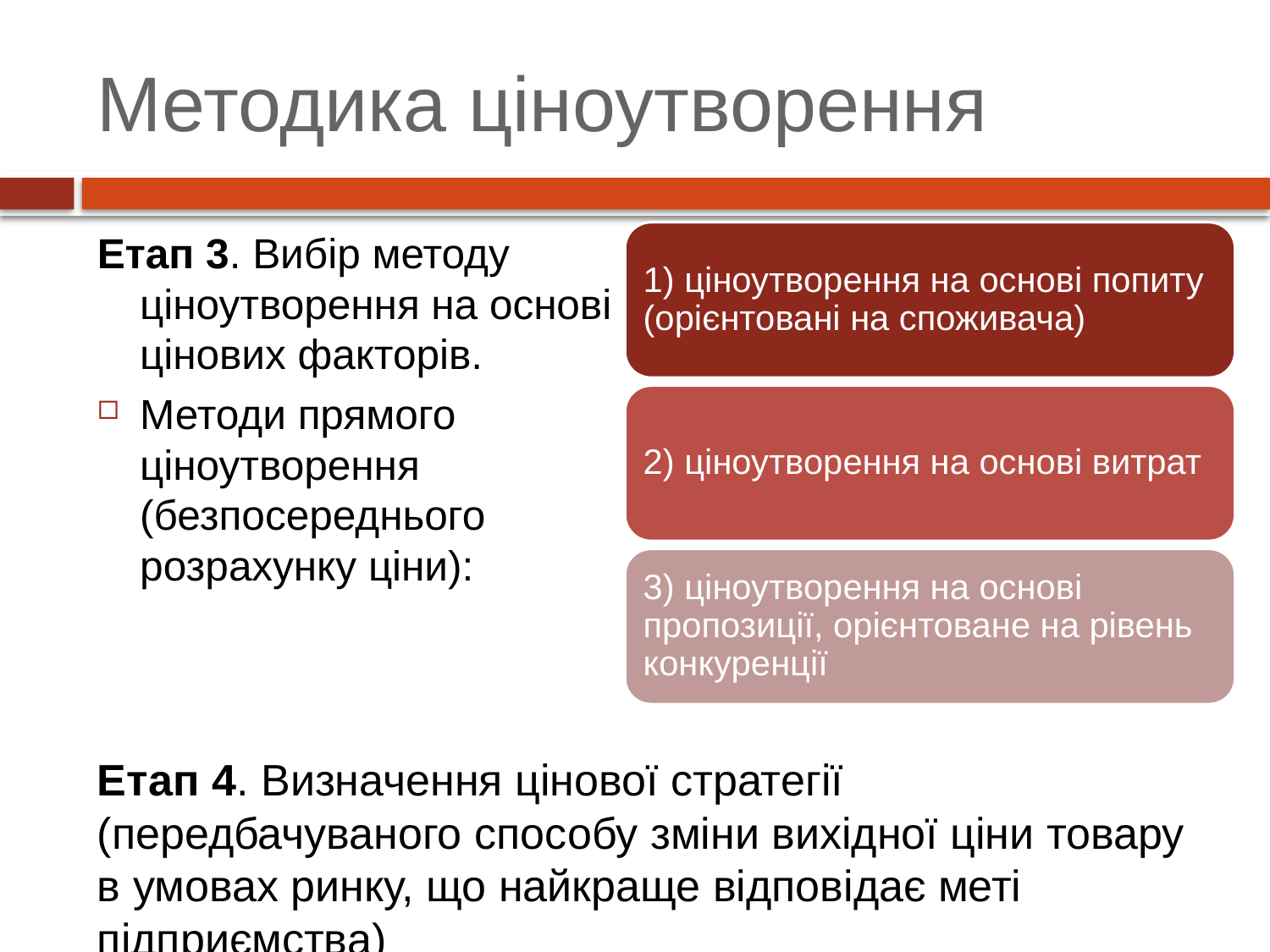

# Методика ціноутворення
Етап 3. Вибір методу ціноутворення на основі цінових факторів.
Методи прямого ціноутворення (безпосереднього розрахунку ціни):
1) ціноутворення на основі попиту (орієнтовані на споживача)
2) ціноутворення на основі витрат
3) ціноутворення на основі пропозиції, орієнтоване на рівень конкуренції
Етап 4. Визначення цінової стратегії (передбачуваного способу зміни вихідної ціни товару в умовах ринку, що найкраще відповідає меті підприємства)